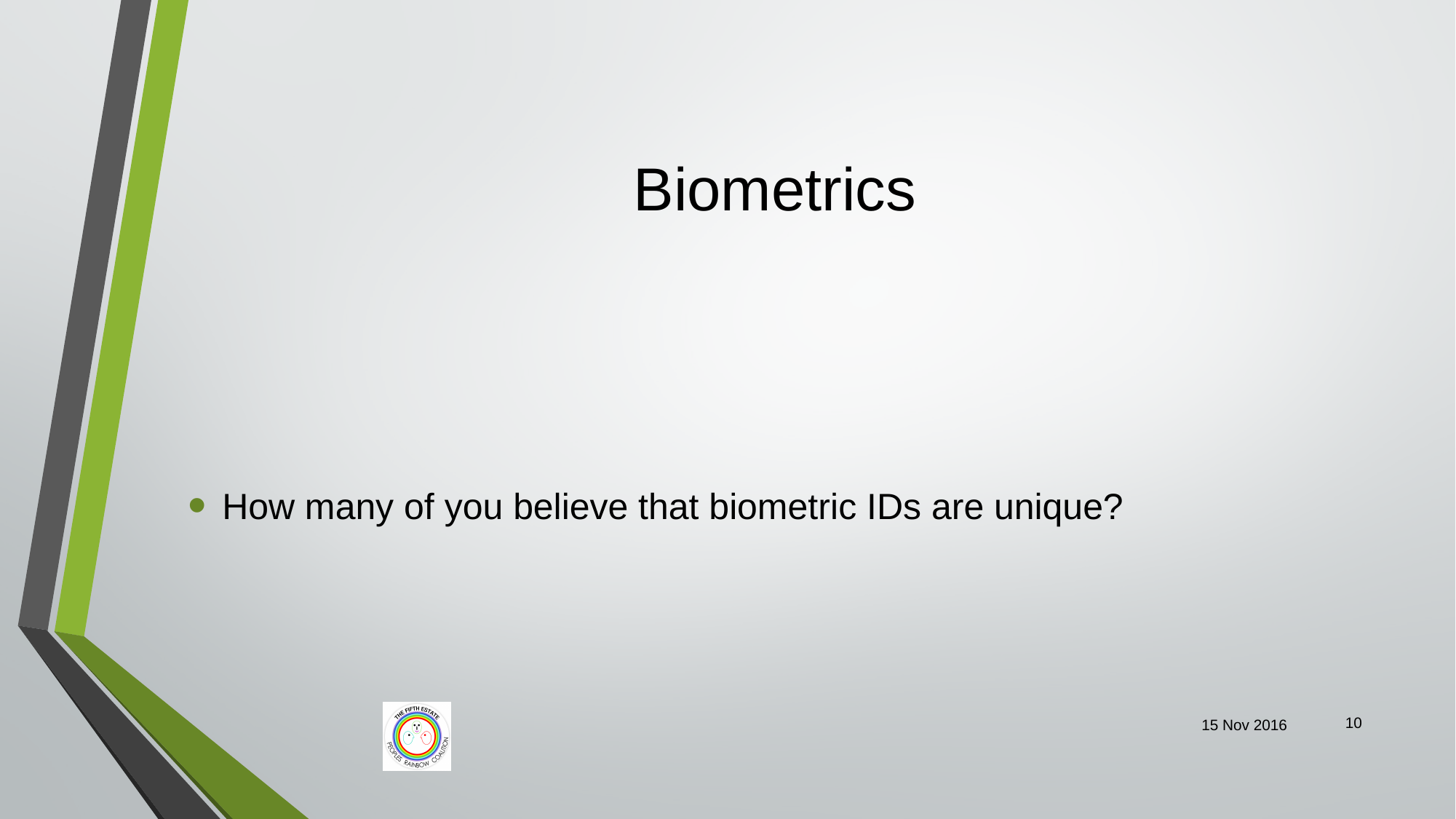

# Biometrics
How many of you believe that biometric IDs are unique?
10

15 Nov 2016